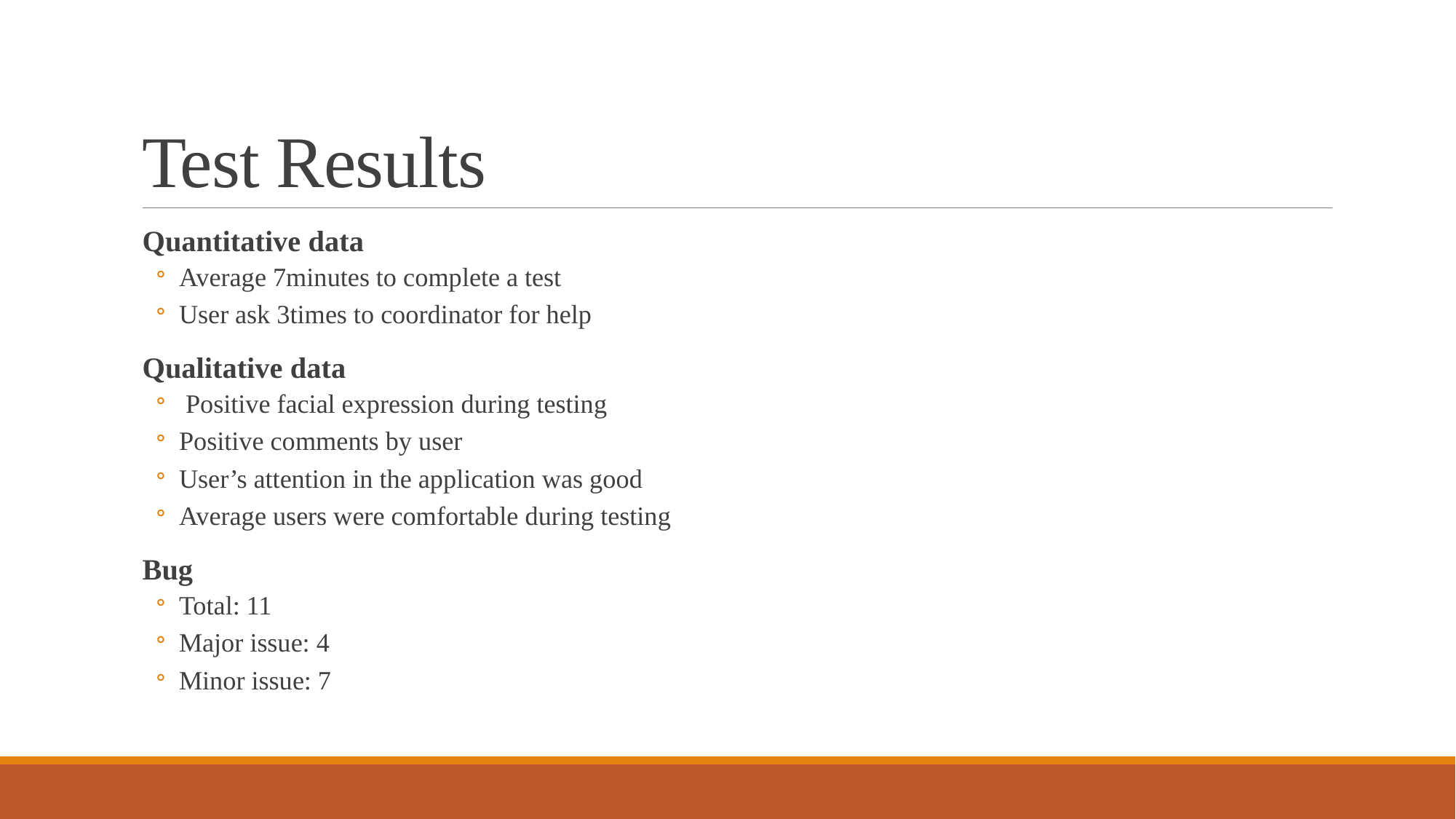

# Test Results
Quantitative data
Average 7minutes to complete a test
User ask 3times to coordinator for help
Qualitative data
 Positive facial expression during testing
Positive comments by user
User’s attention in the application was good
Average users were comfortable during testing
Bug
Total: 11
Major issue: 4
Minor issue: 7